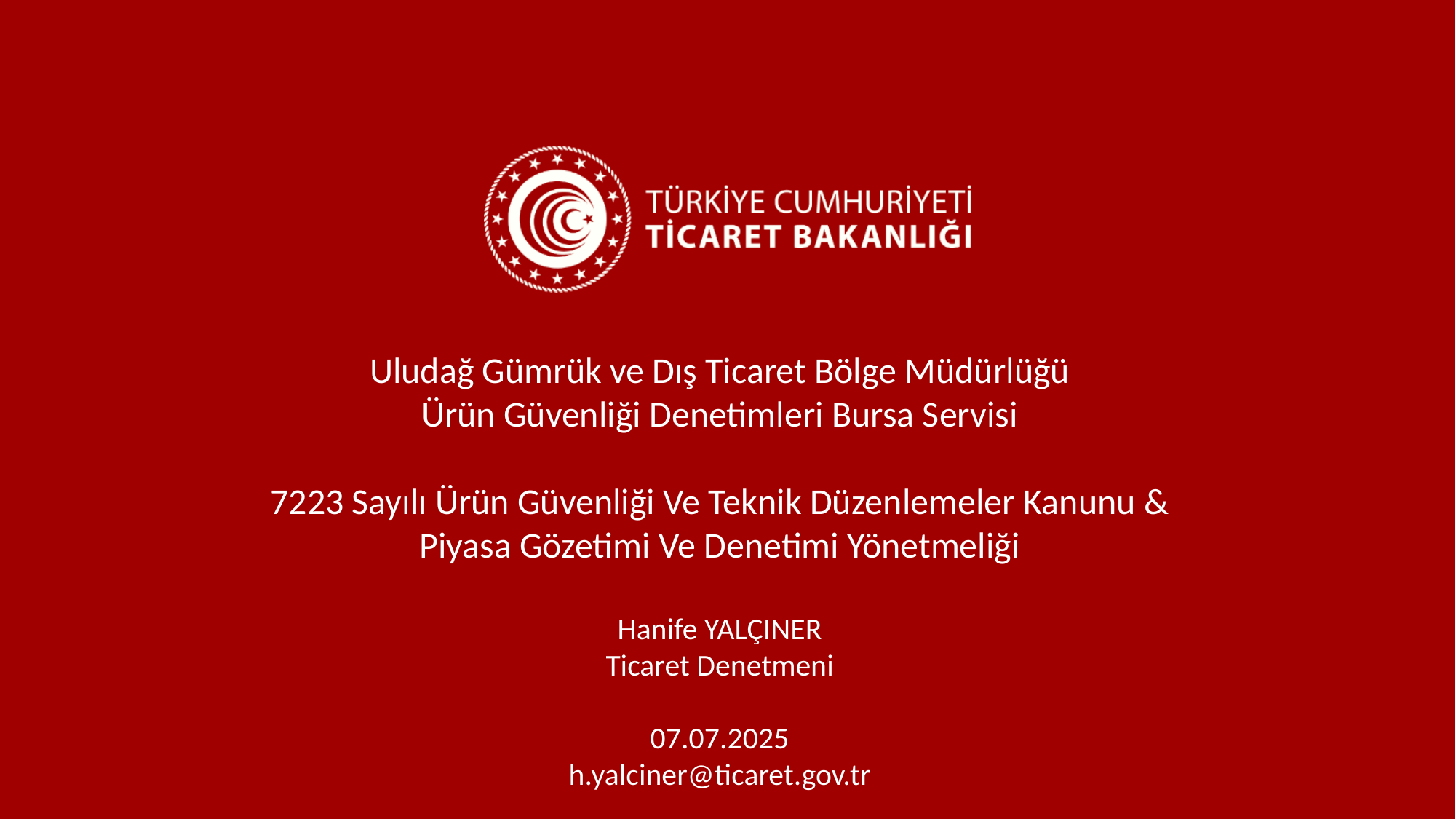

Uludağ Gümrük ve Dış Ticaret Bölge Müdürlüğü
Ürün Güvenliği Denetimleri Bursa Servisi

7223 Sayılı Ürün Güvenliği Ve Teknik Düzenlemeler Kanunu &
Piyasa Gözetimi Ve Denetimi Yönetmeliği

Hanife YALÇINER
Ticaret Denetmeni

07.07.2025
h.yalciner@ticaret.gov.tr